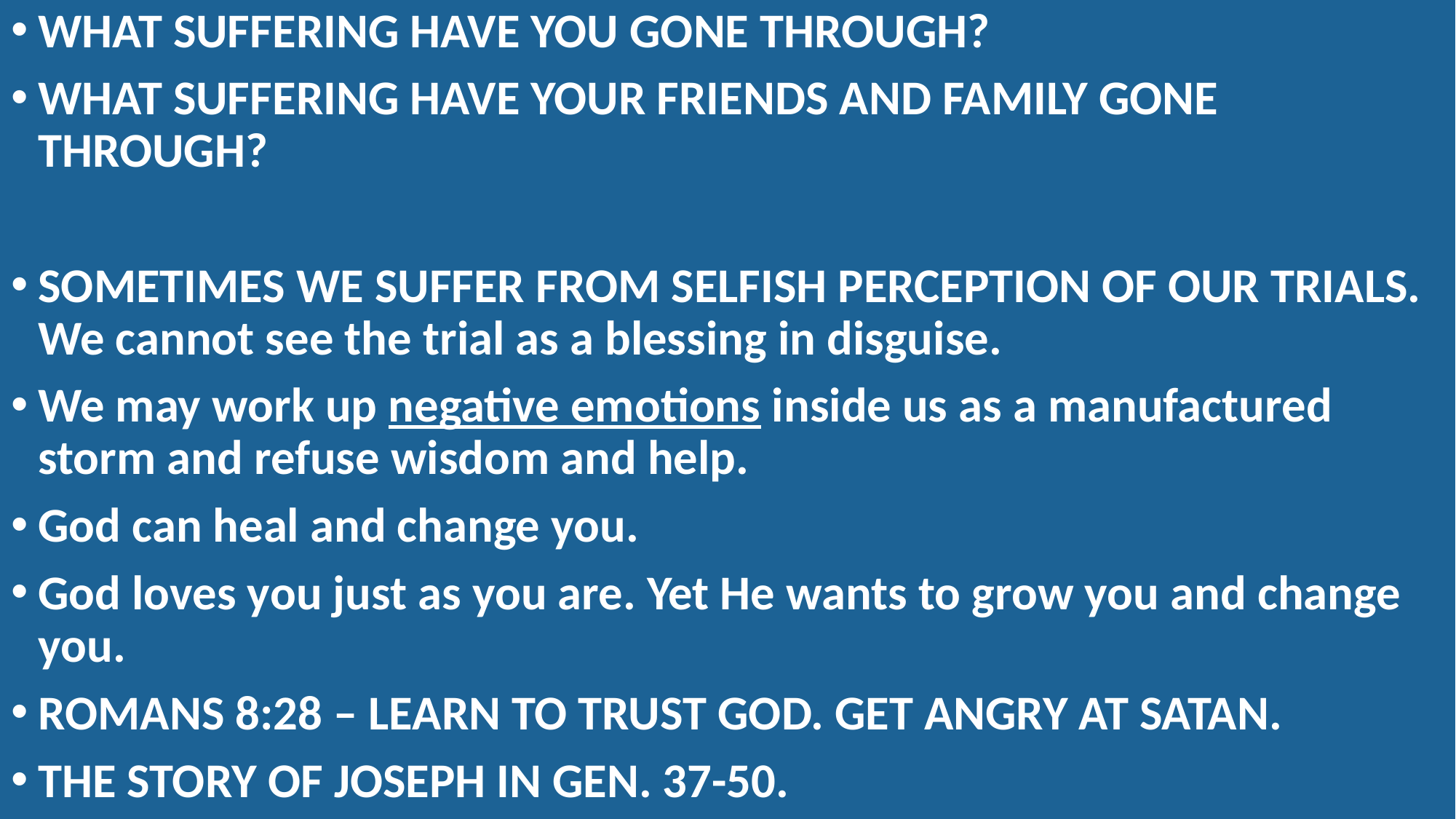

WHAT SUFFERING HAVE YOU GONE THROUGH?
WHAT SUFFERING HAVE YOUR FRIENDS AND FAMILY GONE THROUGH?

SOMETIMES WE SUFFER FROM SELFISH PERCEPTION OF OUR TRIALS. We cannot see the trial as a blessing in disguise.
We may work up negative emotions inside us as a manufactured storm and refuse wisdom and help.
God can heal and change you.
God loves you just as you are. Yet He wants to grow you and change you.
ROMANS 8:28 – LEARN TO TRUST GOD. GET ANGRY AT SATAN.
THE STORY OF JOSEPH IN GEN. 37-50.